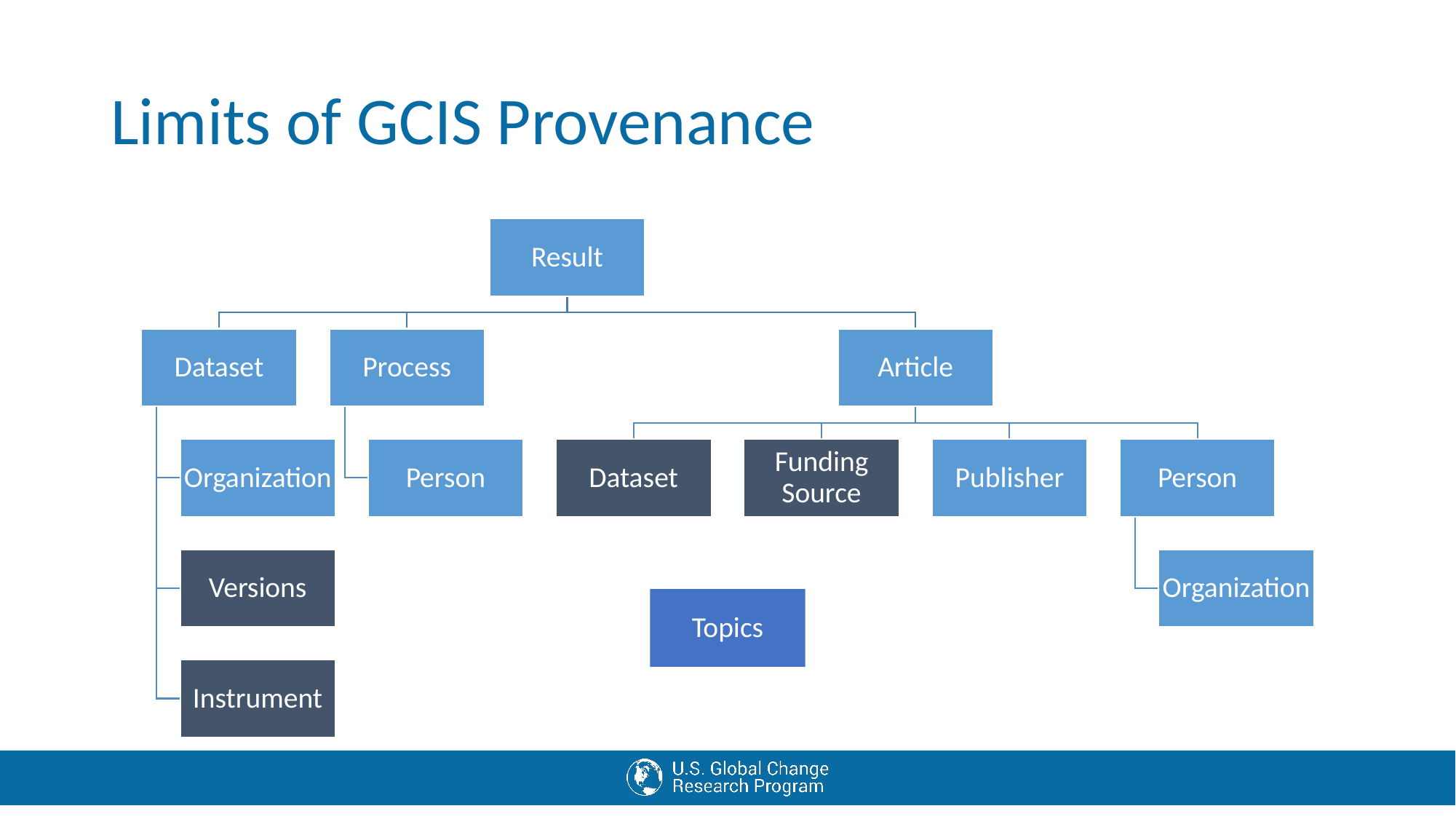

# Limits of GCIS Provenance
Result
Dataset
Organization
Versions
Instrument
Process
Person
Article
Dataset
Funding Source
Publisher
Person
Organization

Topics